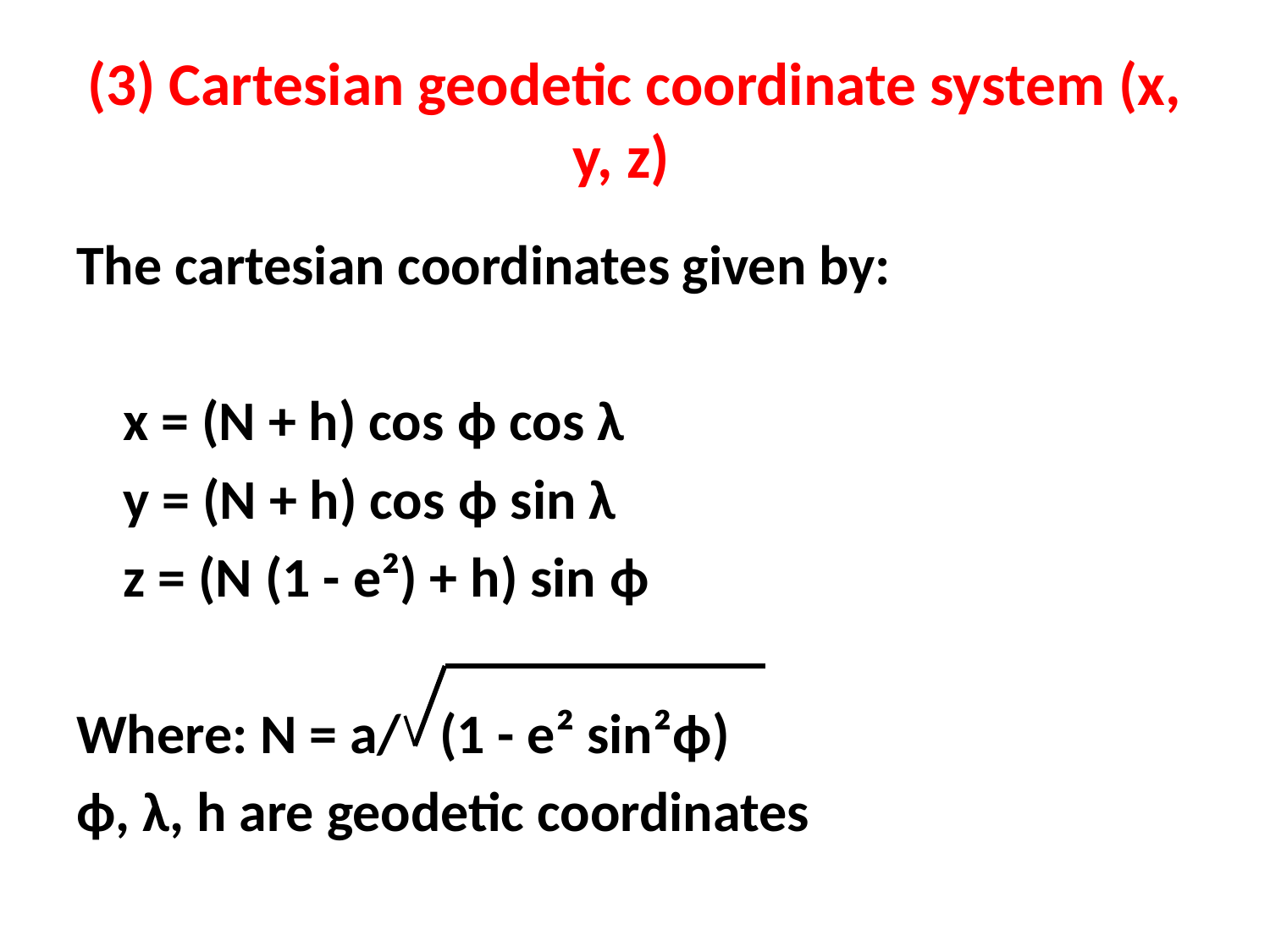

# (3) Cartesian geodetic coordinate system (x, y, z)
The cartesian coordinates given by:

	x = (N + h) cos ϕ cos λ
	y = (N + h) cos ϕ sin λ
	z = (N (1 - e²) + h) sin ϕ

Where: N = a/   (1 - e² sin²ϕ)
ϕ, λ, h are geodetic coordinates